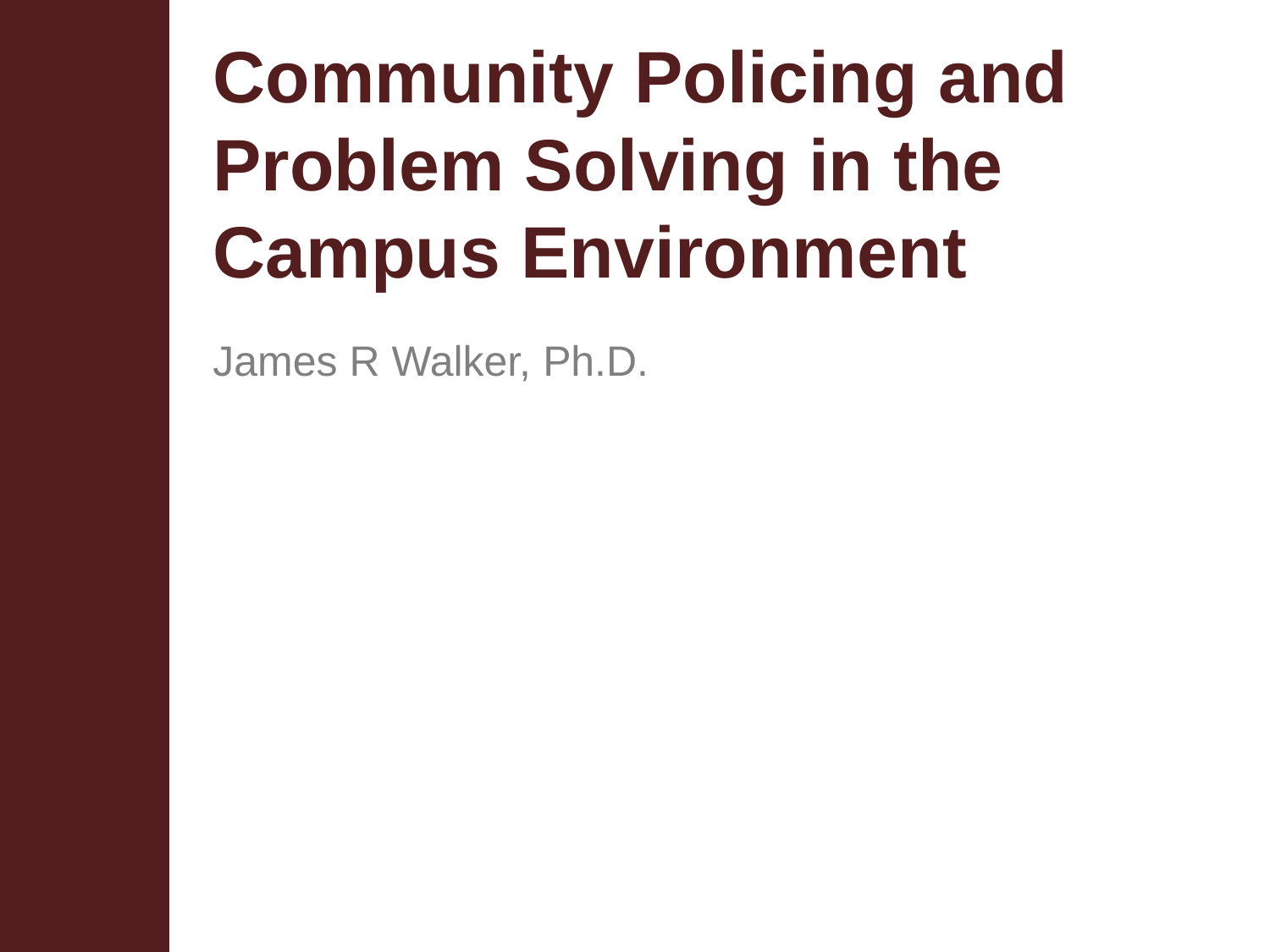

# Community Policing and Problem Solving in the Campus Environment
James R Walker, Ph.D.